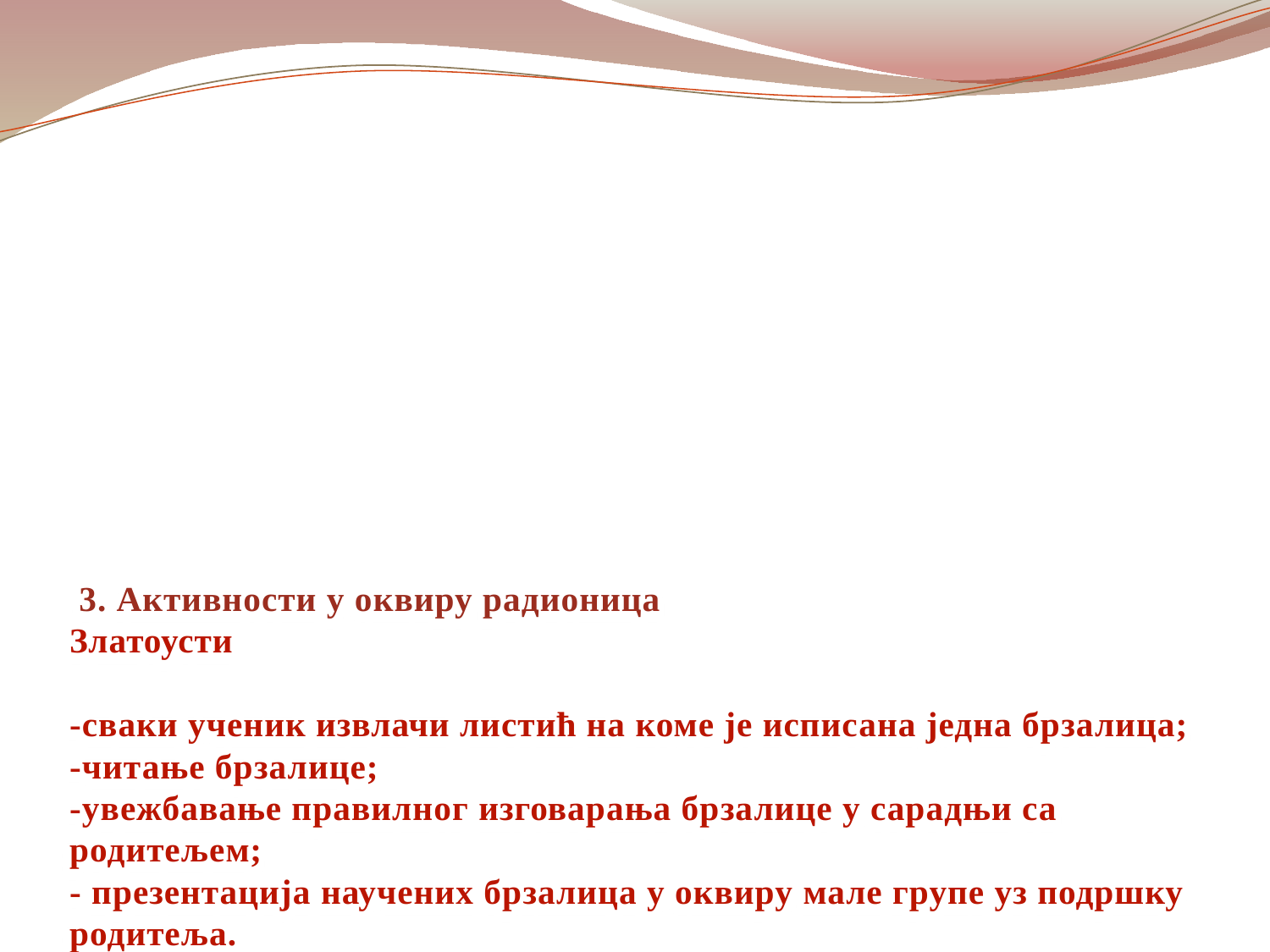

# 3. Активности у оквиру радионица Златоусти -сваки ученик извлачи листић на коме је исписана једна брзалица; -читање брзалице; -увежбавање правилног изговарања брзалице у сарадњи са родитељем; - презентација научених брзалица у оквиру мале групе уз подршку родитеља.